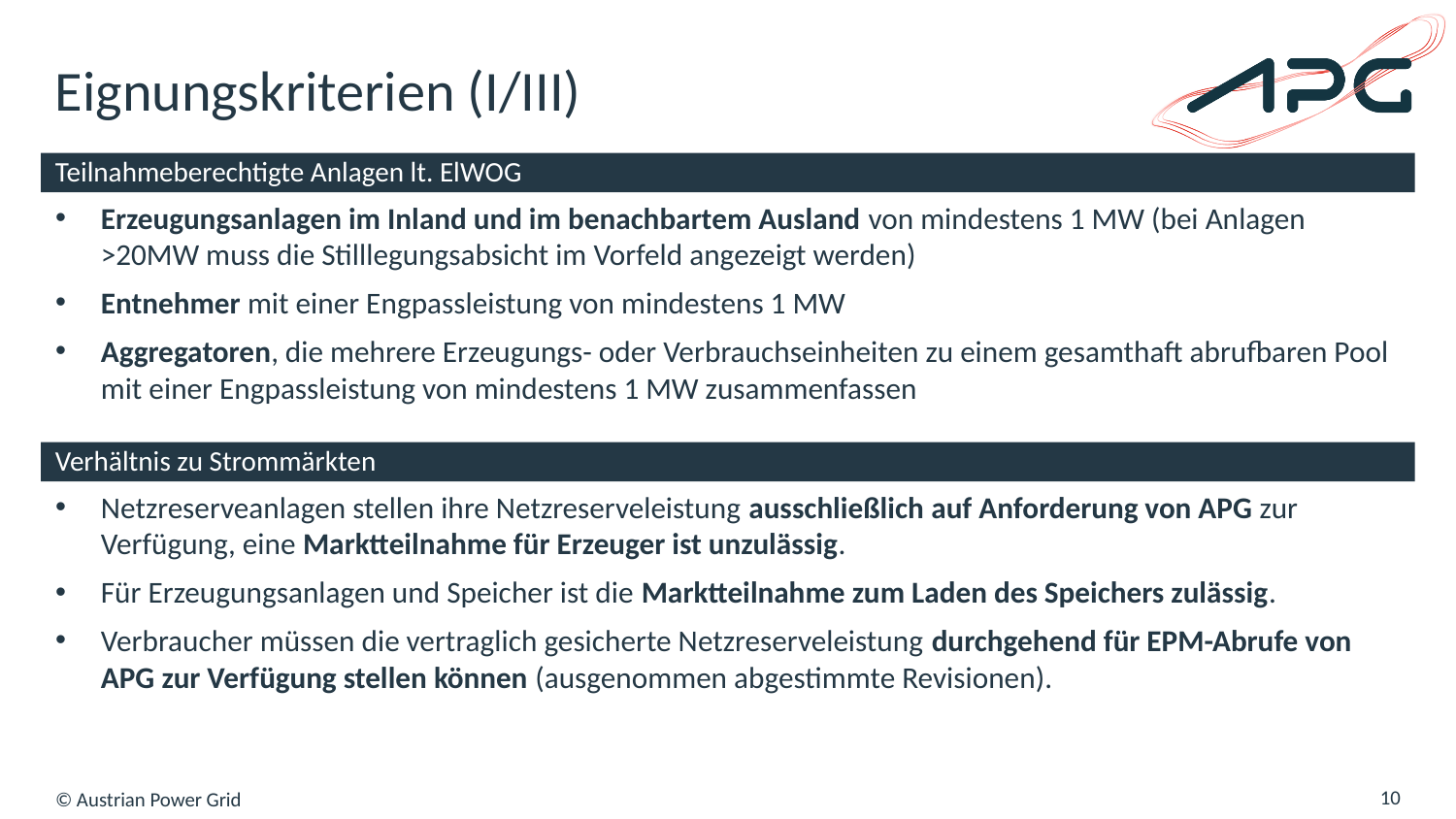

# Eignungskriterien (I/III)

Erzeugungsanlagen im Inland und im benachbartem Ausland von mindestens 1 MW (bei Anlagen >20MW muss die Stilllegungsabsicht im Vorfeld angezeigt werden)
Entnehmer mit einer Engpassleistung von mindestens 1 MW
Aggregatoren, die mehrere Erzeugungs- oder Verbrauchseinheiten zu einem gesamthaft abrufbaren Pool mit einer Engpassleistung von mindestens 1 MW zusammenfassen
Teilnahmeberechtigte Anlagen lt. ElWOG
Verhältnis zu Strommärkten

Netzreserveanlagen stellen ihre Netzreserveleistung ausschließlich auf Anforderung von APG zur Verfügung, eine Marktteilnahme für Erzeuger ist unzulässig.
Für Erzeugungsanlagen und Speicher ist die Marktteilnahme zum Laden des Speichers zulässig.
Verbraucher müssen die vertraglich gesicherte Netzreserveleistung durchgehend für EPM-Abrufe von APG zur Verfügung stellen können (ausgenommen abgestimmte Revisionen).
© Austrian Power Grid
10